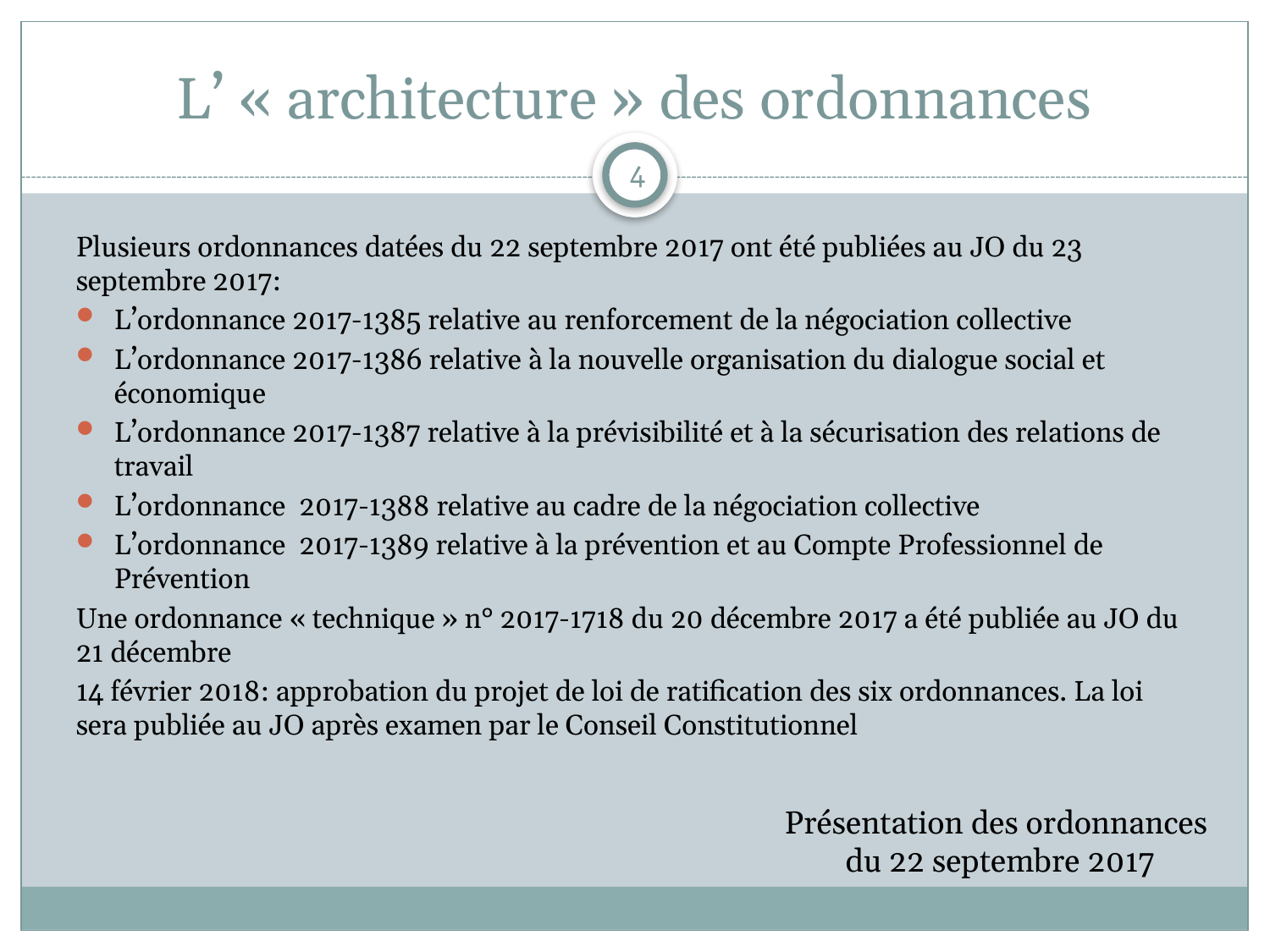

# L’ « architecture » des ordonnances
4
Plusieurs ordonnances datées du 22 septembre 2017 ont été publiées au JO du 23 septembre 2017:
L’ordonnance 2017-1385 relative au renforcement de la négociation collective
L’ordonnance 2017-1386 relative à la nouvelle organisation du dialogue social et économique
L’ordonnance 2017-1387 relative à la prévisibilité et à la sécurisation des relations de travail
L’ordonnance  2017-1388 relative au cadre de la négociation collective
L’ordonnance  2017-1389 relative à la prévention et au Compte Professionnel de Prévention
Une ordonnance « technique » n° 2017-1718 du 20 décembre 2017 a été publiée au JO du 21 décembre
14 février 2018: approbation du projet de loi de ratification des six ordonnances. La loi sera publiée au JO après examen par le Conseil Constitutionnel
Présentation des ordonnances
du 22 septembre 2017